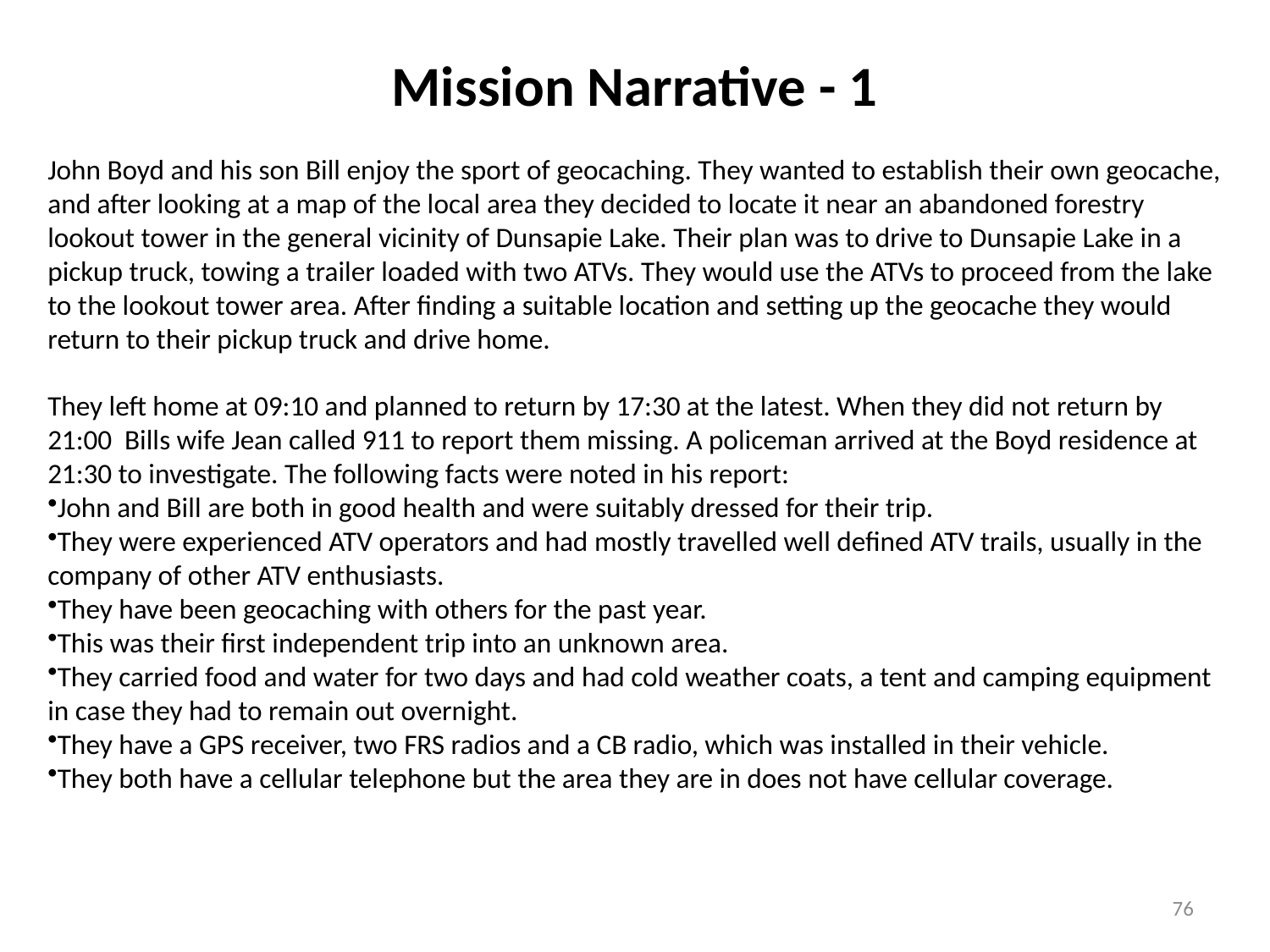

# Mission Narrative - 1
John Boyd and his son Bill enjoy the sport of geocaching. They wanted to establish their own geocache, and after looking at a map of the local area they decided to locate it near an abandoned forestry lookout tower in the general vicinity of Dunsapie Lake. Their plan was to drive to Dunsapie Lake in a pickup truck, towing a trailer loaded with two ATVs. They would use the ATVs to proceed from the lake to the lookout tower area. After finding a suitable location and setting up the geocache they would return to their pickup truck and drive home.

They left home at 09:10 and planned to return by 17:30 at the latest. When they did not return by 21:00  Bills wife Jean called 911 to report them missing. A policeman arrived at the Boyd residence at 21:30 to investigate. The following facts were noted in his report:
John and Bill are both in good health and were suitably dressed for their trip.
They were experienced ATV operators and had mostly travelled well defined ATV trails, usually in the company of other ATV enthusiasts.
They have been geocaching with others for the past year.
This was their first independent trip into an unknown area.
They carried food and water for two days and had cold weather coats, a tent and camping equipment in case they had to remain out overnight.
They have a GPS receiver, two FRS radios and a CB radio, which was installed in their vehicle.
They both have a cellular telephone but the area they are in does not have cellular coverage.

76